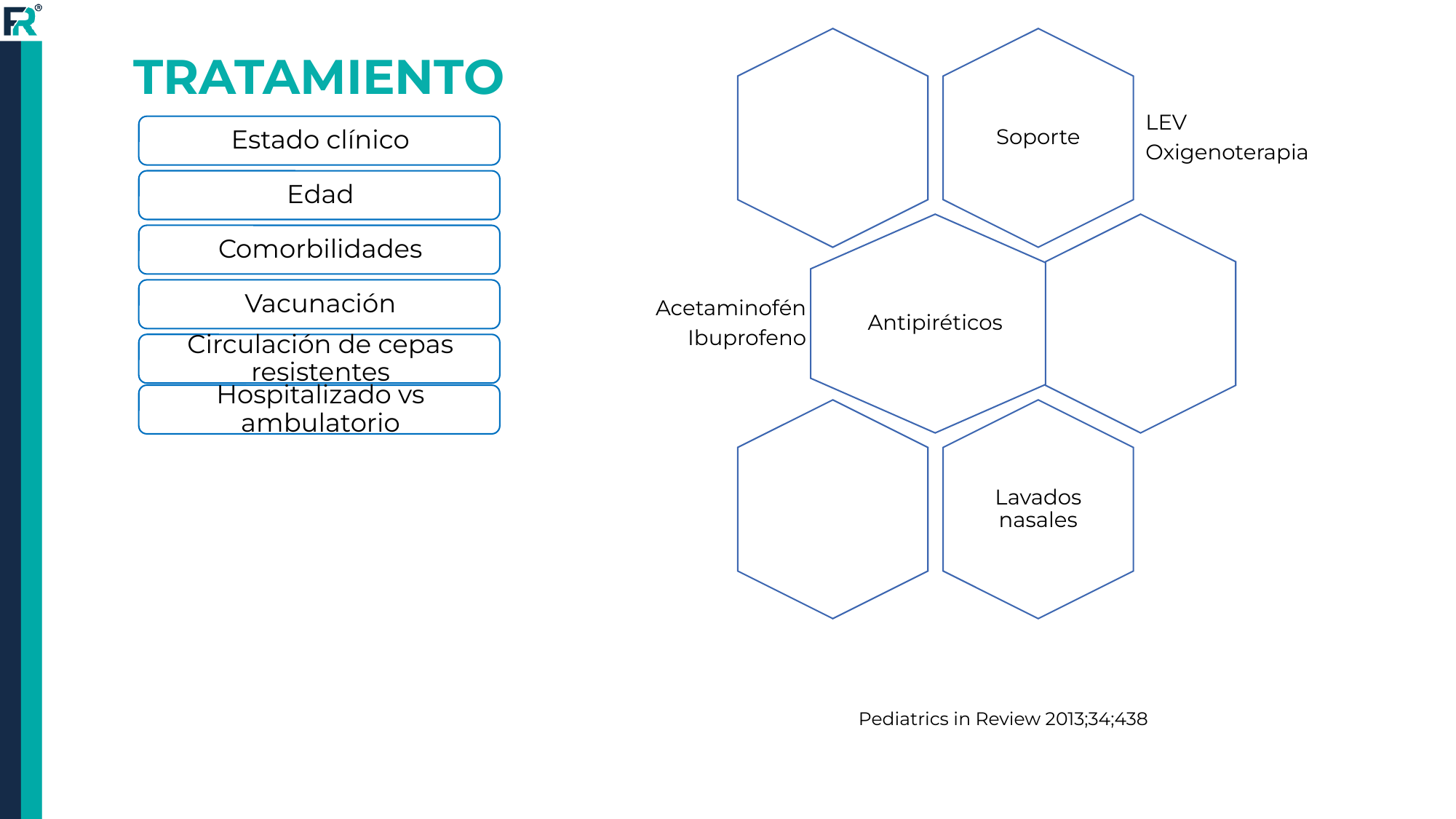

# TRATAMIENTO
Soporte
LEV
Oxigenoterapia

Antipiréticos
Acetaminofén
Ibuprofeno

Lavados nasales

Estado clínico
Edad
Comorbilidades
Vacunación
Circulación de cepas resistentes
Hospitalizado vs ambulatorio
Pediatrics in Review 2013;34;438